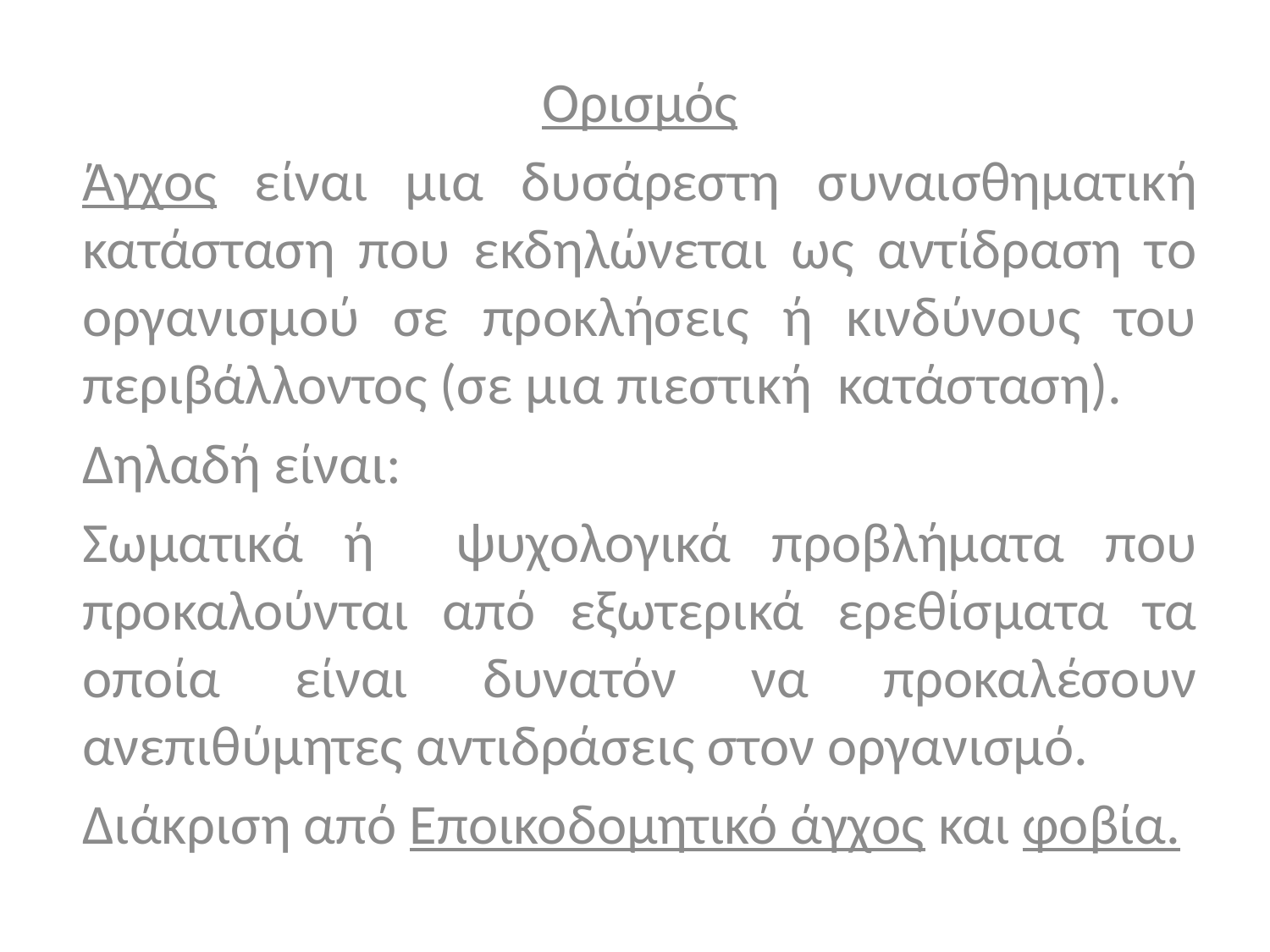

Ορισμός
Άγχος είναι μια δυσάρεστη συναισθηματική κατάσταση που εκδηλώνεται ως αντίδραση το οργανισμού σε προκλήσεις ή κινδύνους του περιβάλλοντος (σε μια πιεστική  κατάσταση).
Δηλαδή είναι:
Σωματικά ή  ψυχολογικά προβλήματα που προκαλούνται από εξωτερικά ερεθίσματα τα οποία είναι δυνατόν να προκαλέσουν ανεπιθύμητες αντιδράσεις στον οργανισμό.
Διάκριση από Εποικοδομητικό άγχος και φοβία.